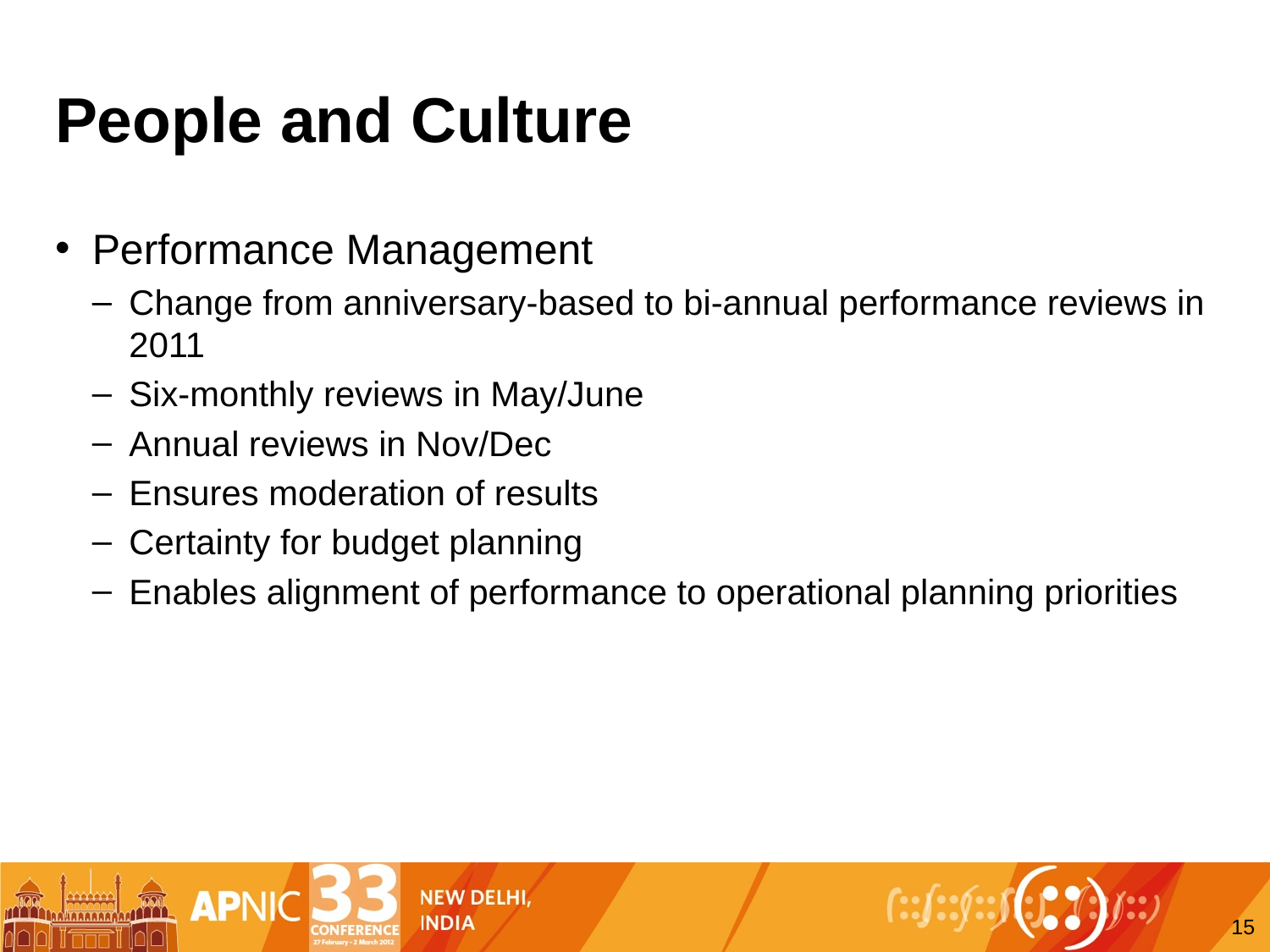

# People and Culture
Performance Management
Change from anniversary-based to bi-annual performance reviews in 2011
Six-monthly reviews in May/June
Annual reviews in Nov/Dec
Ensures moderation of results
Certainty for budget planning
Enables alignment of performance to operational planning priorities
15